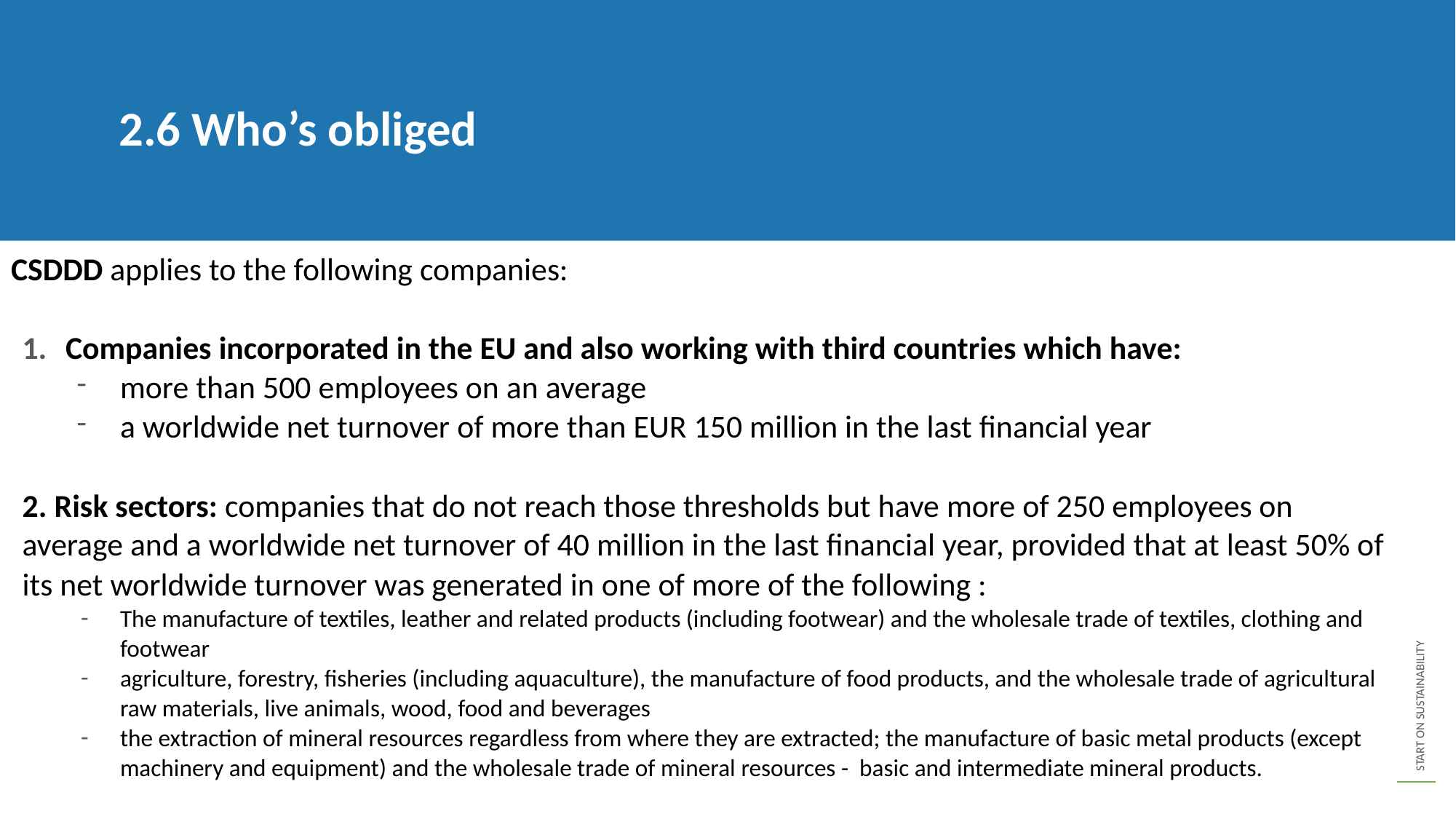

2.6 Who’s obliged
CSDDD applies to the following companies:

Companies incorporated in the EU and also working with third countries which have:
more than 500 employees on an average
a worldwide net turnover of more than EUR 150 million in the last financial year

2. Risk sectors: companies that do not reach those thresholds but have more of 250 employees on average and a worldwide net turnover of 40 million in the last financial year, provided that at least 50% of its net worldwide turnover was generated in one of more of the following :
The manufacture of textiles, leather and related products (including footwear) and the wholesale trade of textiles, clothing and footwear
agriculture, forestry, fisheries (including aquaculture), the manufacture of food products, and the wholesale trade of agricultural raw materials, live animals, wood, food and beverages
the extraction of mineral resources regardless from where they are extracted; the manufacture of basic metal products (except machinery and equipment) and the wholesale trade of mineral resources -  basic and intermediate mineral products.